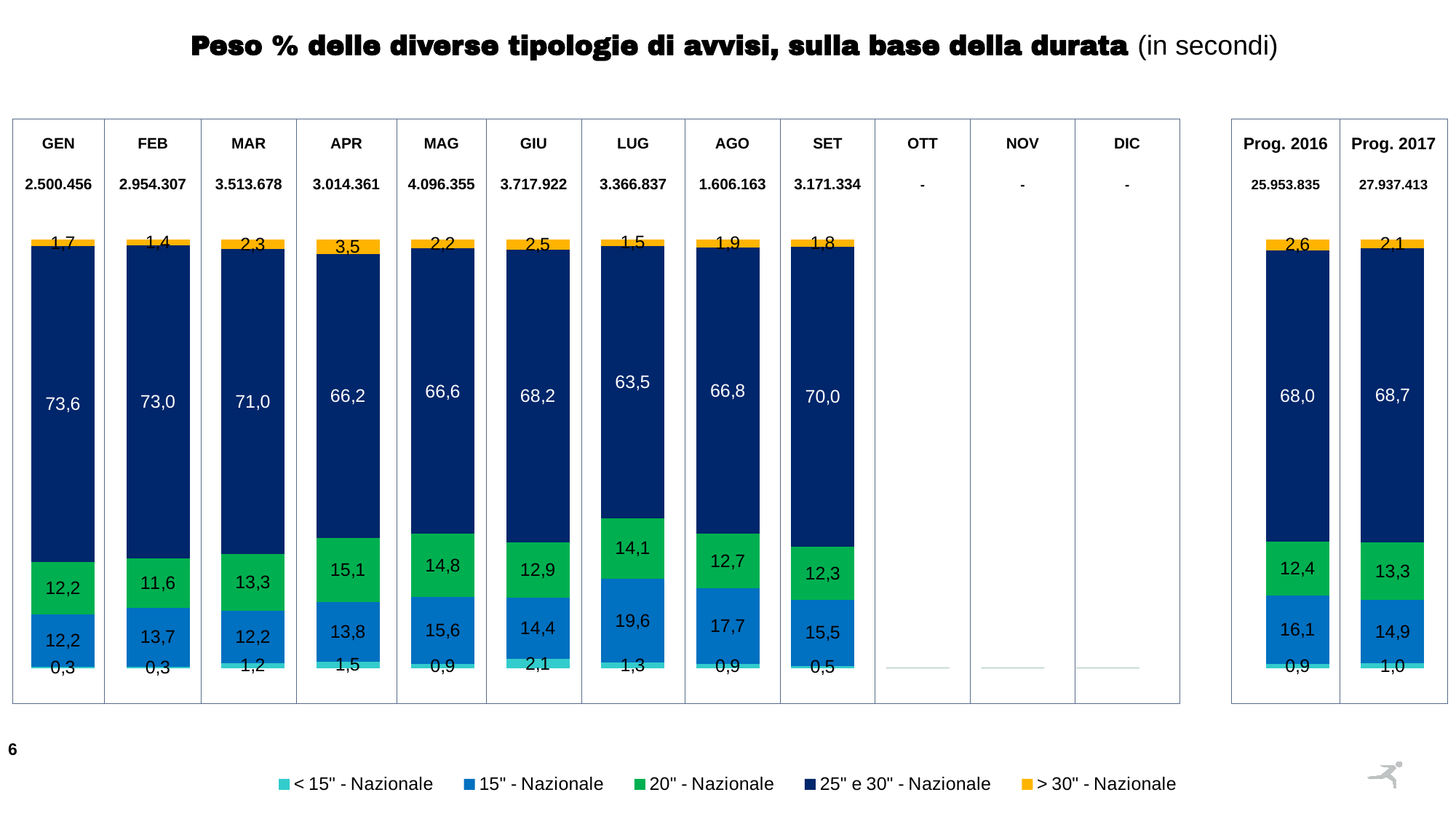

Peso % delle diverse tipologie di avvisi, sulla base della durata (in secondi)
| GEN | FEB | MAR | APR | MAG | GIU | LUG | AGO | SET | OTT | NOV | DIC |  | Prog. 2016 | Prog. 2017 |
| --- | --- | --- | --- | --- | --- | --- | --- | --- | --- | --- | --- | --- | --- | --- |
| 2.500.456 | 2.954.307 | 3.513.678 | 3.014.361 | 4.096.355 | 3.717.922 | 3.366.837 | 1.606.163 | 3.171.334 | - | - | - |  | 25.953.835 | 27.937.413 |
|  |  |  |  |  |  |  |  |  |  |  |  |  |  |  |
|  |  |  |  |  |  |  |  |  |  |  |  |  |  |  |
|  |  |  |  |  |  |  |  |  |  |  |  |  |  |  |

### Chart

| Category |  |  |  |  |  |
|---|---|---|---|---|---|
| gen | 0.002655515633948368 | 0.1221737155142902 | 0.12235368268827766 | 0.7361353289160057 | 0.01668175724747806 |
| feb | 0.003057231357472328 | 0.137159069792002 | 0.11600013133367656 | 0.7296198397796844 | 0.014163727737164756 |
| mar | 0.011534352322552038 | 0.12153504105953931 | 0.1330059271225195 | 0.7104324869837247 | 0.023492192511664414 |
| apr | 0.015323977453264555 | 0.13759632638559216 | 0.15055263785591705 | 0.6619764520573349 | 0.034550606247891344 |
| mag | 0.009335128425148699 | 0.15558588061825696 | 0.1476873952574911 | 0.6658231525343873 | 0.02156844316471595 |
| giu | 0.02069833453691273 | 0.1438923596133683 | 0.12859182287619395 | 0.681949970947155 | 0.024867512026369967 |
| lug | 0.012676586362808773 | 0.19560644010981226 | 0.14118295599103847 | 0.6354789376497882 | 0.015055079886552275 |
| ago | 0.009005312661292782 | 0.17697456609322965 | 0.1271850988971854 | 0.6678232533061713 | 0.01901176904212088 |
| set | 0.005042672894119636 | 0.1546242054605412 | 0.12281897775510242 | 0.6996579357456515 | 0.017856208144585214 |
| ott | 0.0 | 0.0 | 0.0 | 0.0 | 0.0 |
| nov | 0.0 | 0.0 | 0.0 | 0.0 | 0.0 |
| dic | 0.0 | 0.0 | 0.0 | 0.0 | 0.0 |
| Tot. 2016 | None | None | None | None | None |
| Tot. 2017 | 0.009028338201271604 | 0.16074214080501012 | 0.12432536463301089 | 0.6803404583561543 | 0.025563698004553083 |